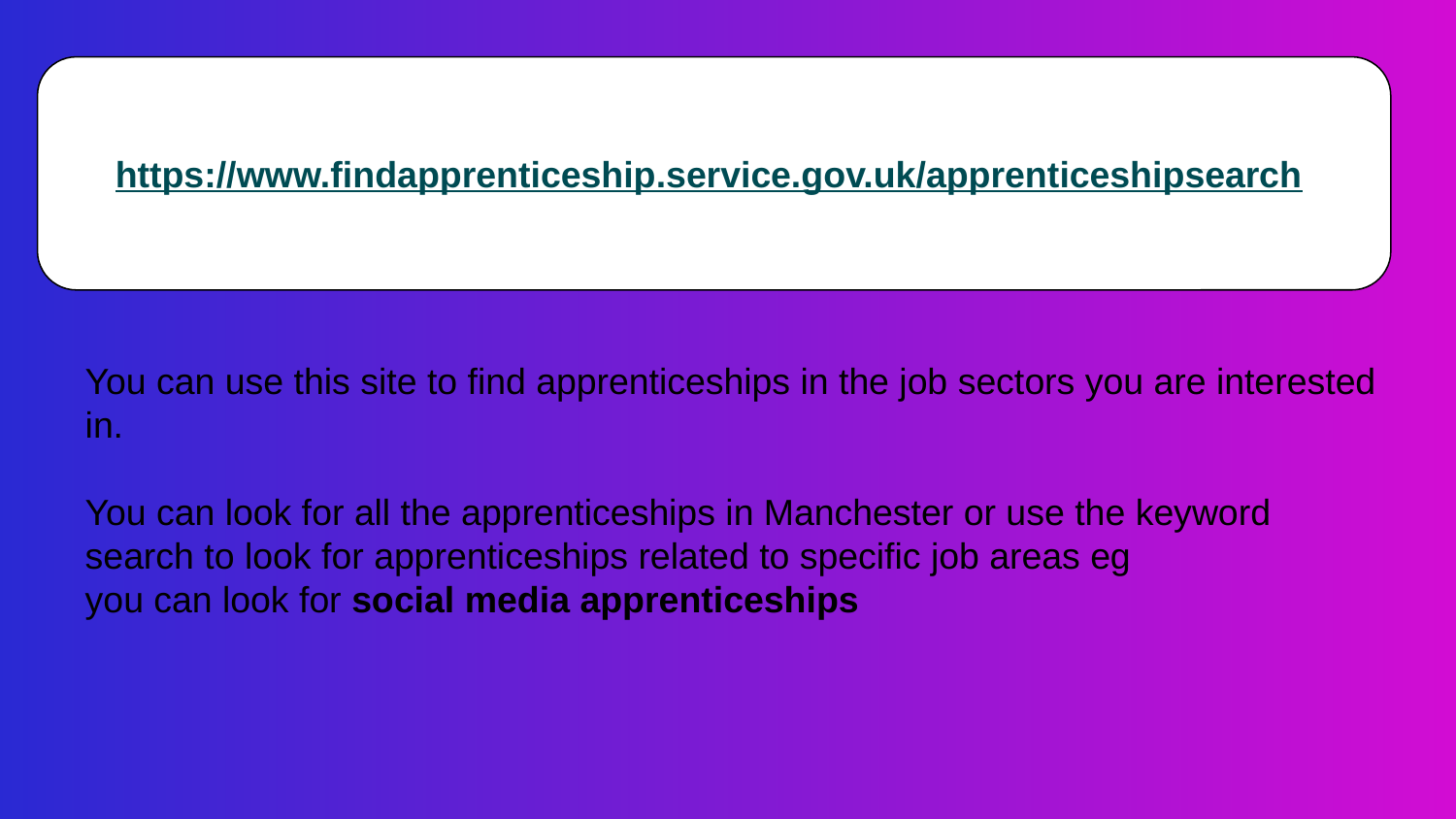

https://www.findapprenticeship.service.gov.uk/apprenticeshipsearch

You can use this site to find apprenticeships in the job sectors you are interested in.

You can look for all the apprenticeships in Manchester or use the keyword search to look for apprenticeships related to specific job areas eg
you can look for social media apprenticeships